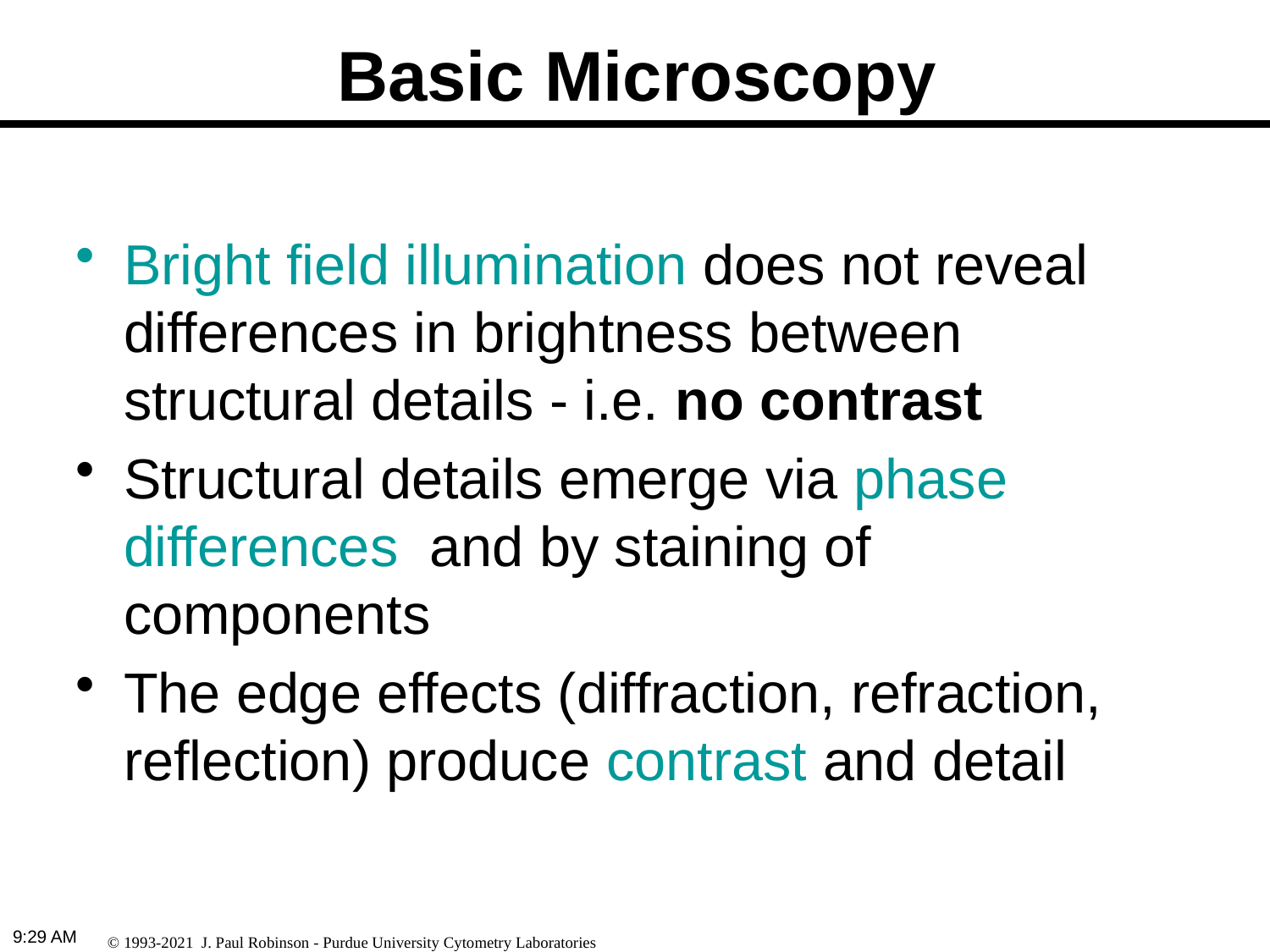

# Basic Microscopy

Bright field illumination does not reveal differences in brightness between structural details - i.e. no contrast
Structural details emerge via phase differences  and by staining of components
The edge effects (diffraction, refraction, reflection) produce contrast and detail
9:29 AM